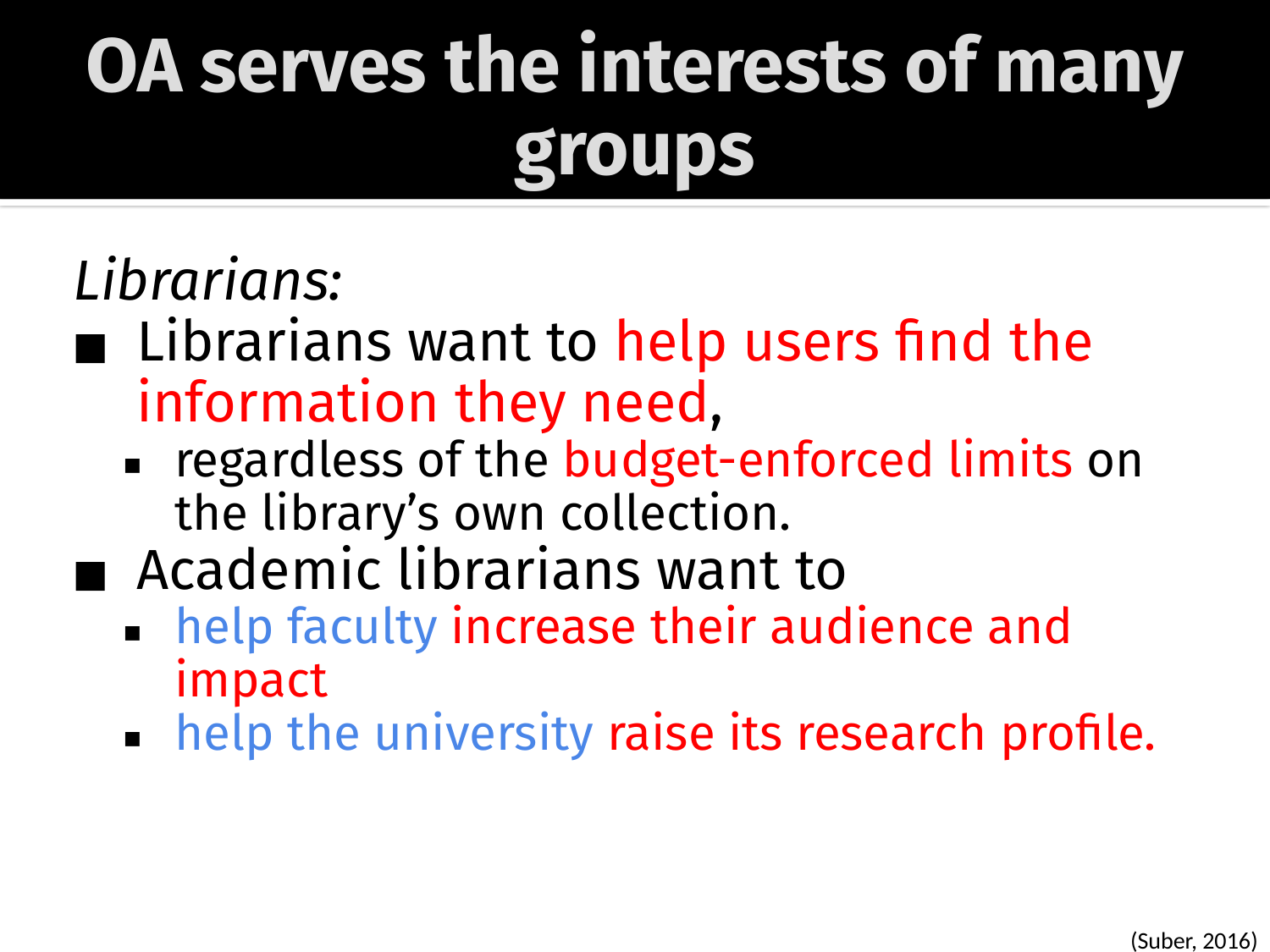

# OA serves the interests of many groups
Librarians:
Librarians want to help users find the information they need,
regardless of the budget-enforced limits on the library’s own collection.
Academic librarians want to
help faculty increase their audience and impact
help the university raise its research profile.
(Suber, 2016)